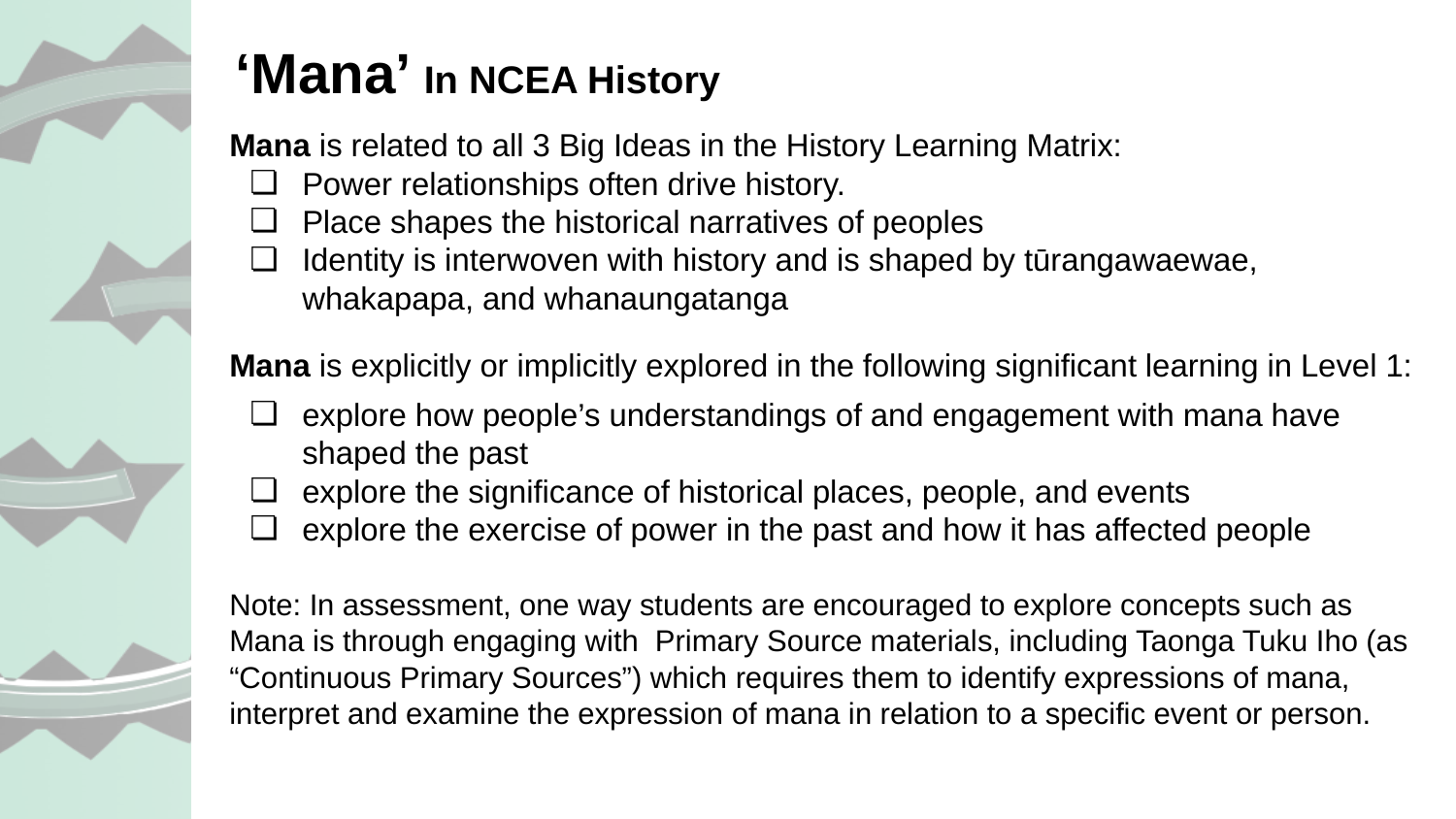

# ‘Mana’ In NCEA History
Mana is related to all 3 Big Ideas in the History Learning Matrix:
Power relationships often drive history.
Place shapes the historical narratives of peoples
Identity is interwoven with history and is shaped by tūrangawaewae, whakapapa, and whanaungatanga

Mana is explicitly or implicitly explored in the following significant learning in Level 1:

explore how people’s understandings of and engagement with mana have shaped the past
explore the significance of historical places, people, and events
explore the exercise of power in the past and how it has affected people

Note: In assessment, one way students are encouraged to explore concepts such as Mana is through engaging with  Primary Source materials, including Taonga Tuku Iho (as “Continuous Primary Sources”) which requires them to identify expressions of mana, interpret and examine the expression of mana in relation to a specific event or person.